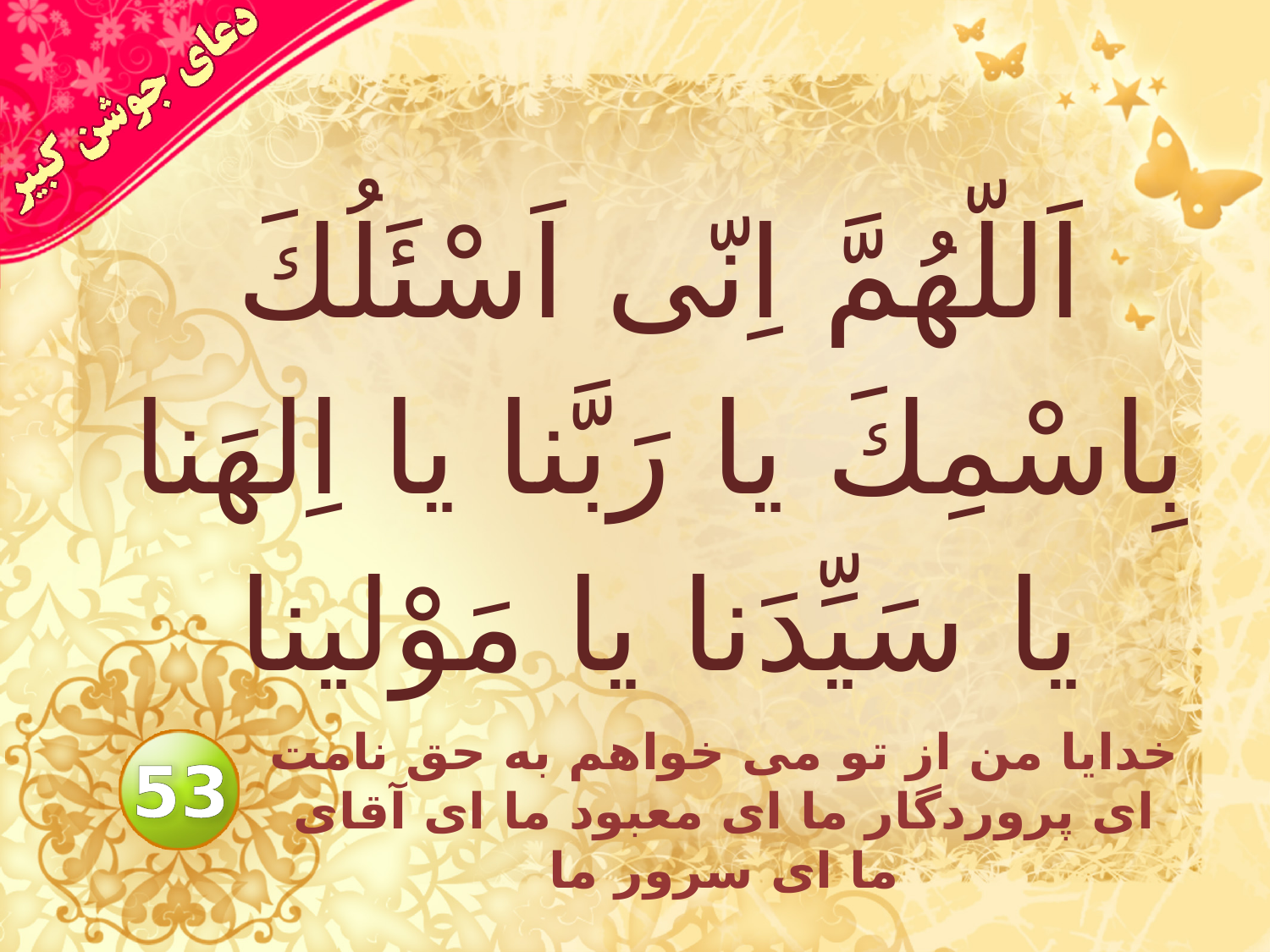

# اَللّهُمَّ اِنّى اَسْئَلُكَ بِاسْمِكَ يا رَبَّنا يا اِلهَنا يا سَيِّدَنا يا مَوْلينا
خدايا من از تو مى خواهم به حق نامت اى پروردگار ما اى معبود ما اى آقاى ما اى سرور ما
53